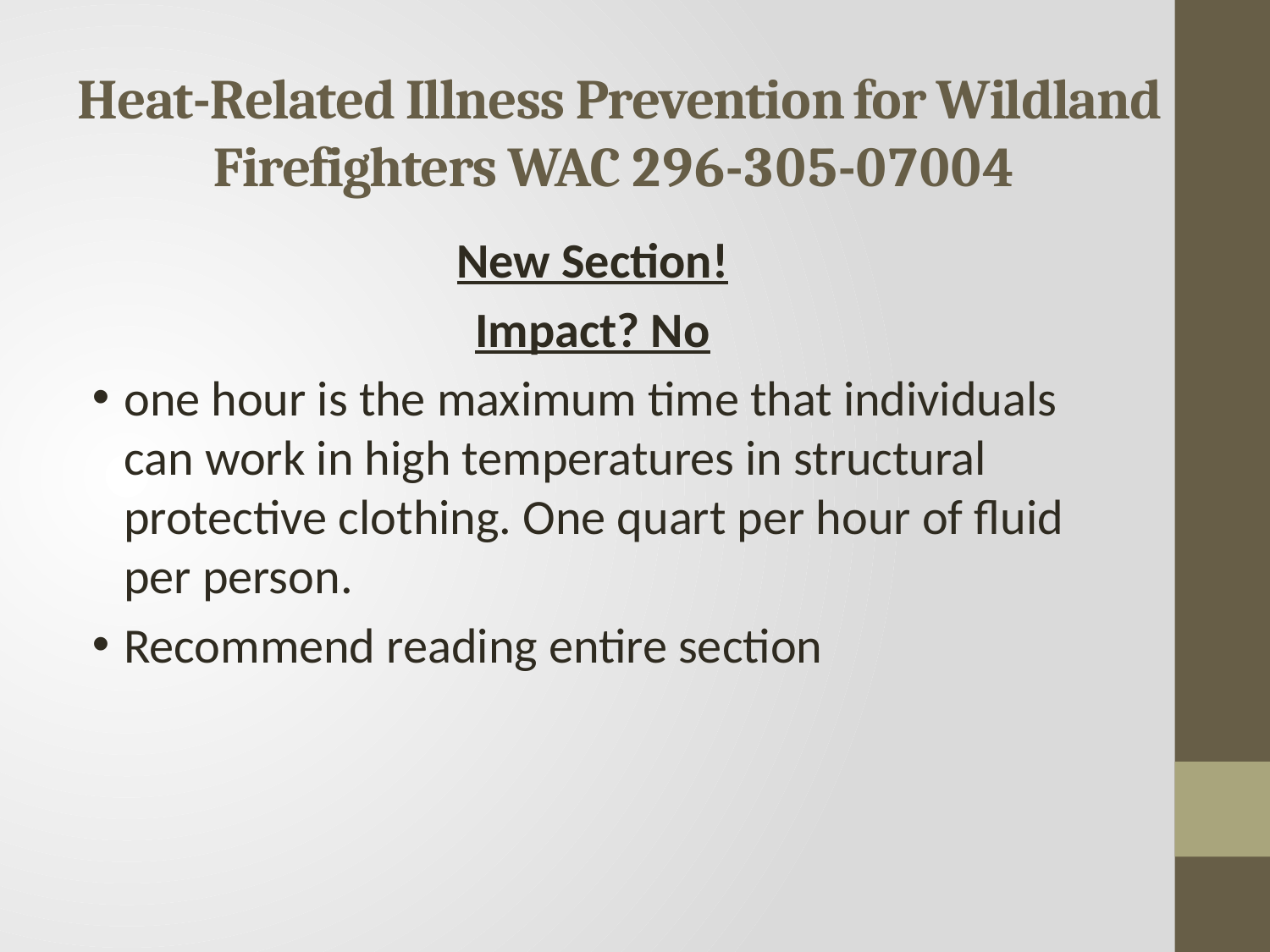

# Heat-Related Illness Prevention for Wildland Firefighters WAC 296-305-07004
New Section!
Impact? No
one hour is the maximum time that individuals can work in high temperatures in structural protective clothing. One quart per hour of fluid per person.
Recommend reading entire section